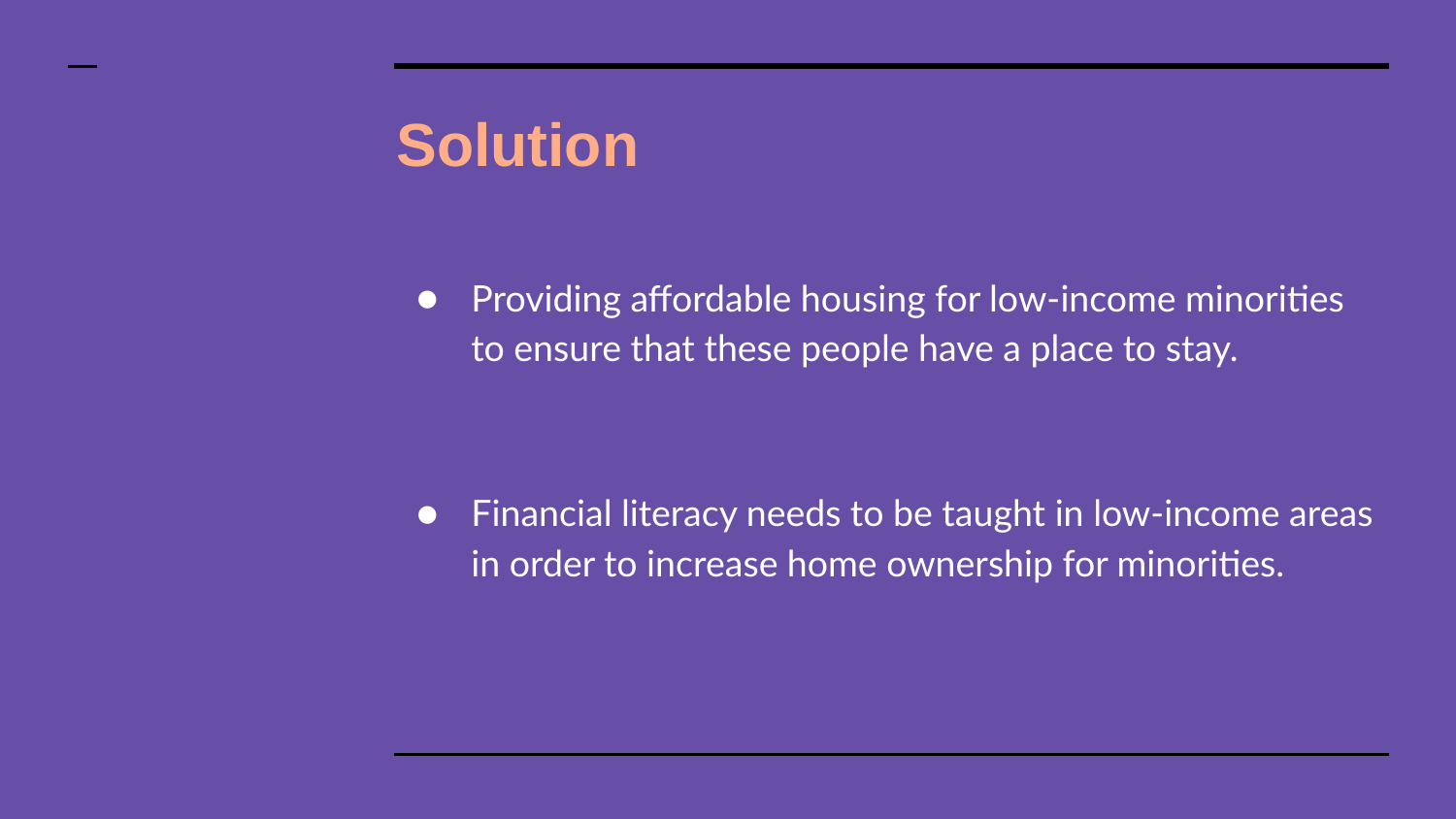

# Solution
Providing affordable housing for low-income minorities to ensure that these people have a place to stay.

Financial literacy needs to be taught in low-income areas in order to increase home ownership for minorities.